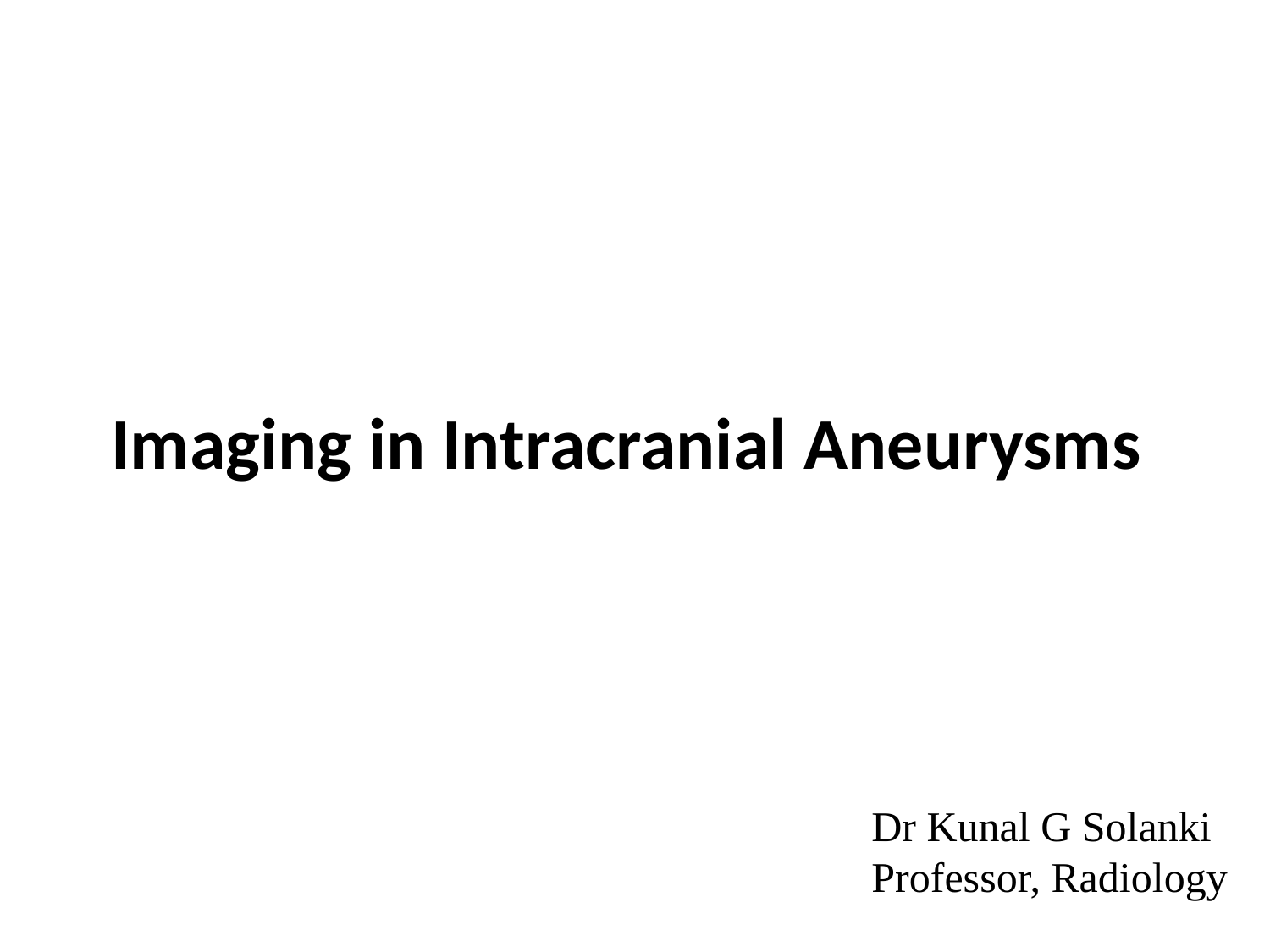

# Imaging in Intracranial Aneurysms
Dr Kunal G Solanki
Professor, Radiology